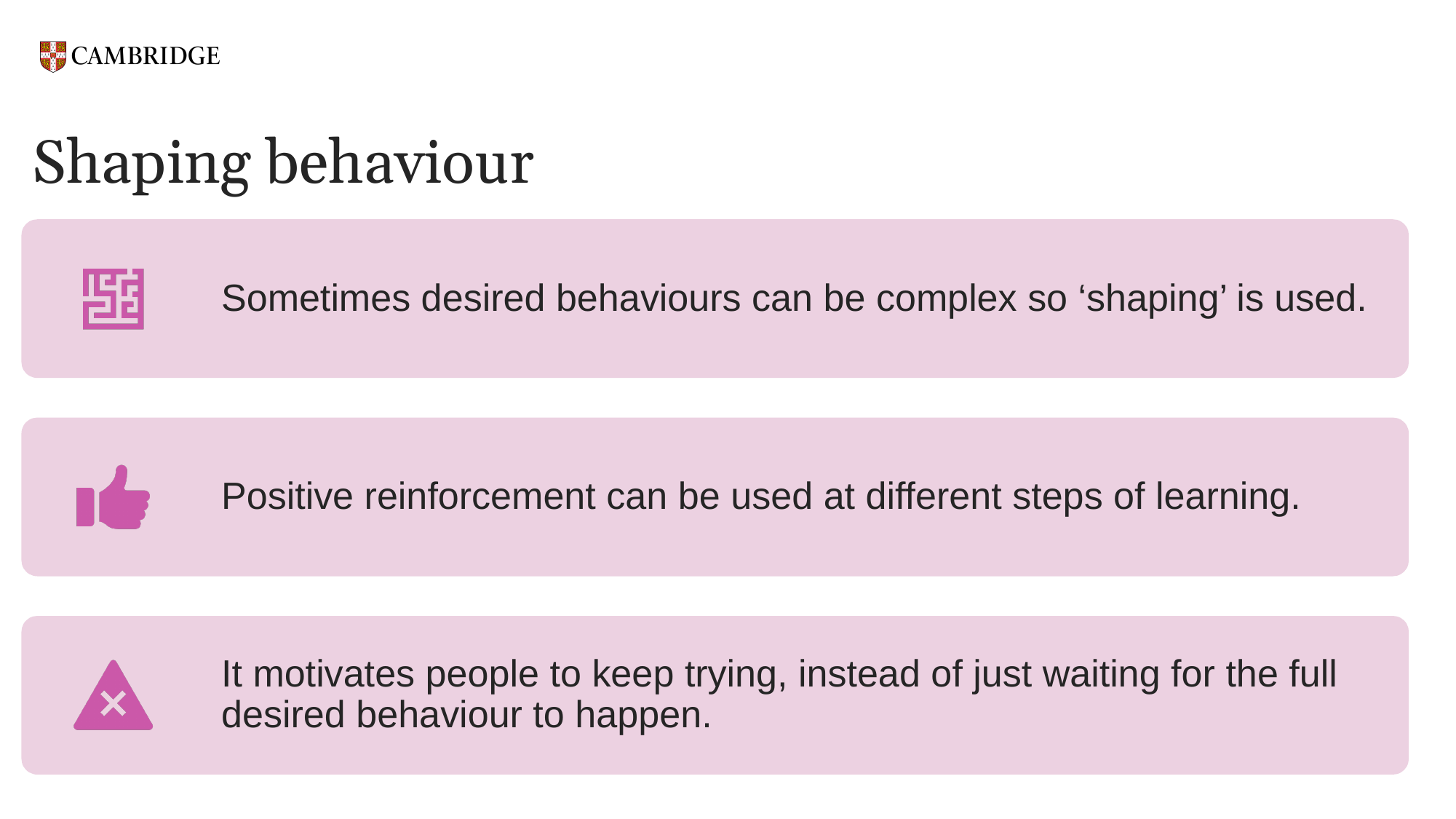

# Shaping behaviour
Sometimes desired behaviours can be complex so ‘shaping’ is used.
Positive reinforcement can be used at different steps of learning.
It motivates people to keep trying, instead of just waiting for the full desired behaviour to happen.